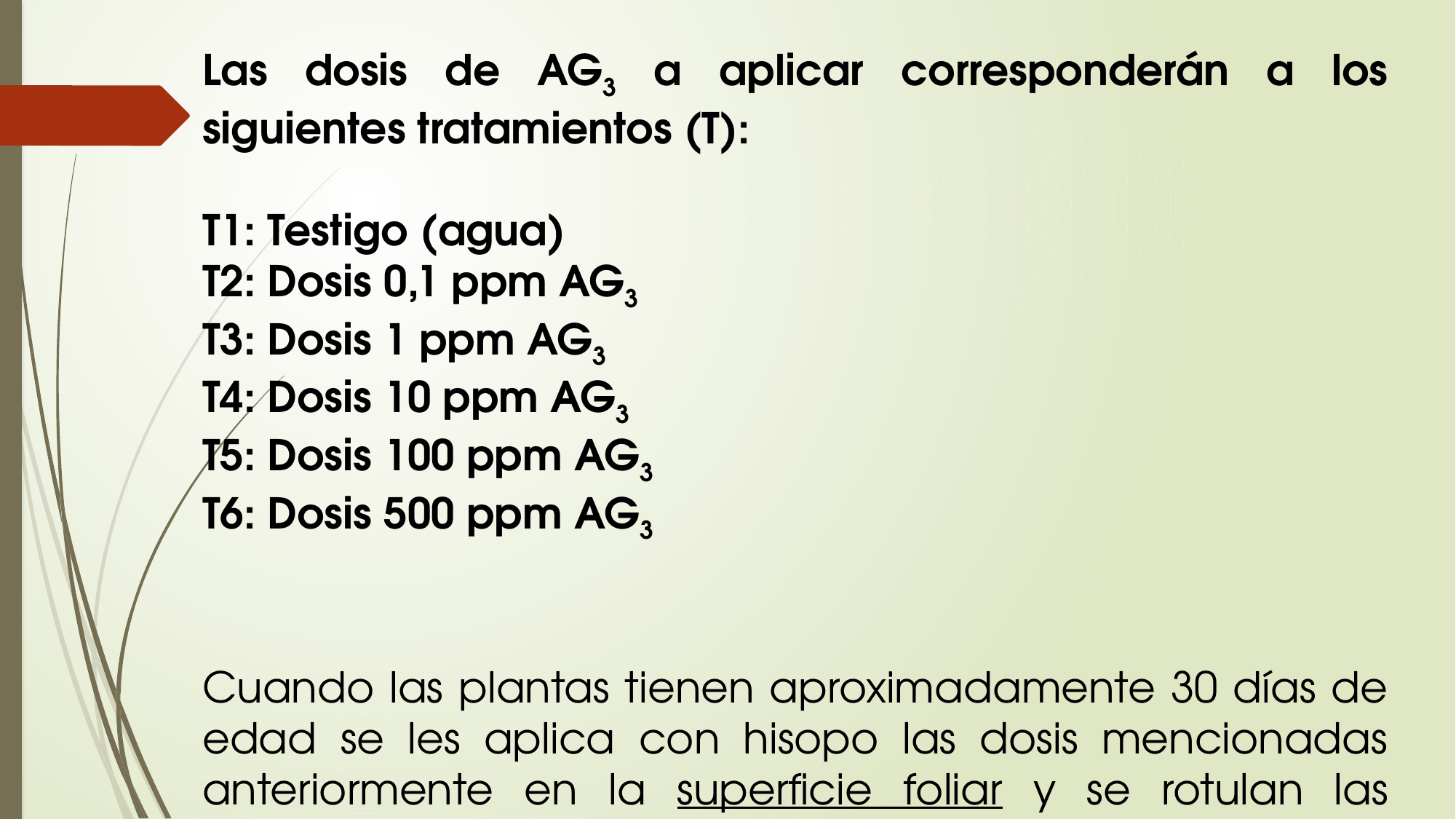

Las dosis de AG3 a aplicar corresponderán a los siguientes tratamientos (T):

T1: Testigo (agua)
T2: Dosis 0,1 ppm AG3
T3: Dosis 1 ppm AG3
T4: Dosis 10 ppm AG3
T5: Dosis 100 ppm AG3
T6: Dosis 500 ppm AG3

Cuando las plantas tienen aproximadamente 30 días de edad se les aplica con hisopo las dosis mencionadas anteriormente en la superficie foliar y se rotulan las macetas.